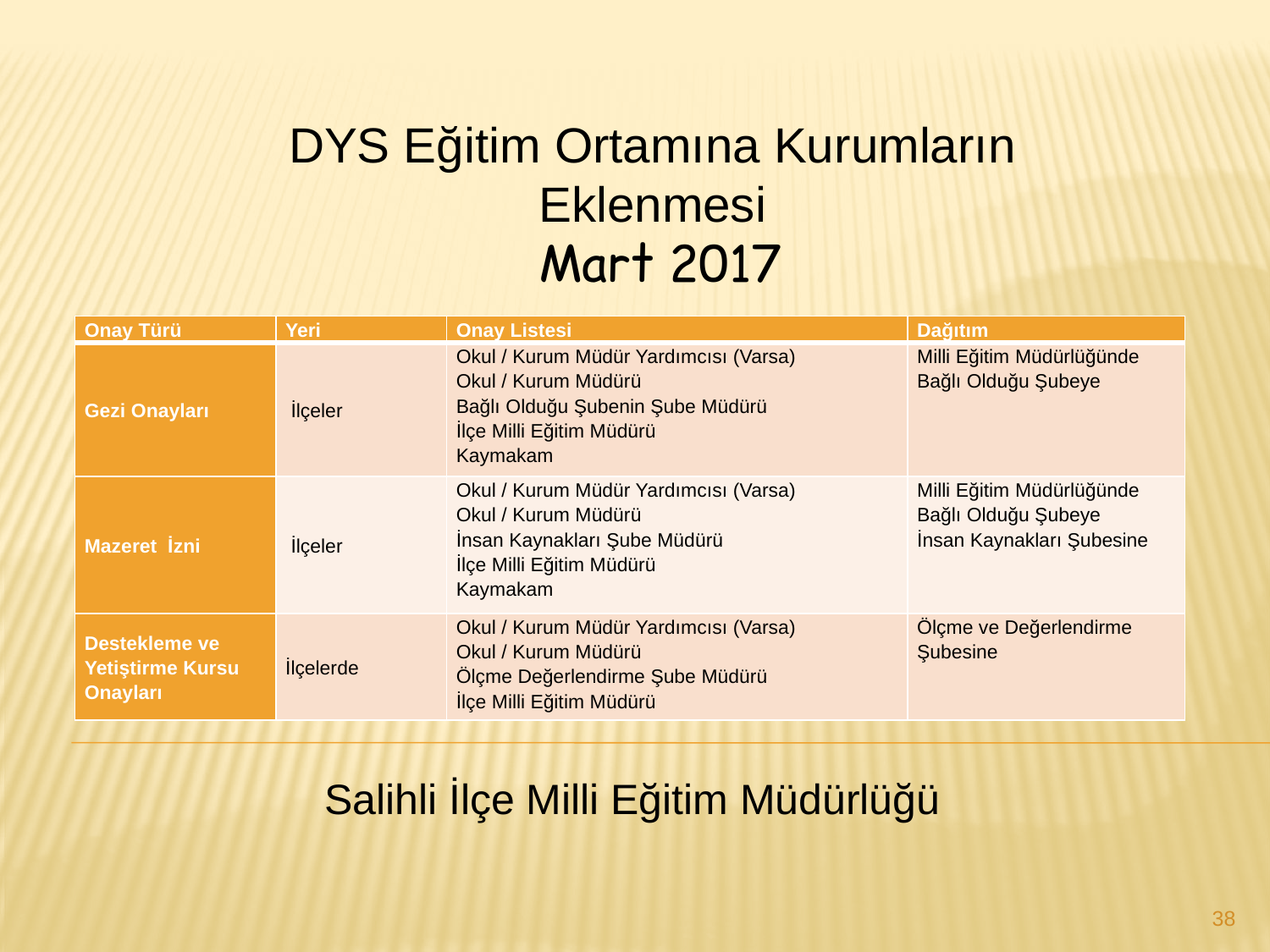

DYS Eğitim Ortamına Kurumların Eklenmesi
 Mart 2017

| Onay Türü | Yeri | Onay Listesi | Dağıtım |
| --- | --- | --- | --- |
| Gezi Onayları | İlçeler | Okul / Kurum Müdür Yardımcısı (Varsa) Okul / Kurum Müdürü Bağlı Olduğu Şubenin Şube Müdürü İlçe Milli Eğitim Müdürü Kaymakam | Milli Eğitim Müdürlüğünde Bağlı Olduğu Şubeye |
| Mazeret İzni | İlçeler | Okul / Kurum Müdür Yardımcısı (Varsa) Okul / Kurum Müdürü İnsan Kaynakları Şube Müdürü İlçe Milli Eğitim Müdürü Kaymakam | Milli Eğitim Müdürlüğünde Bağlı Olduğu Şubeye İnsan Kaynakları Şubesine |
| Destekleme ve Yetiştirme Kursu Onayları | İlçelerde | Okul / Kurum Müdür Yardımcısı (Varsa) Okul / Kurum Müdürü Ölçme Değerlendirme Şube Müdürü İlçe Milli Eğitim Müdürü | Ölçme ve Değerlendirme Şubesine |
Salihli İlçe Milli Eğitim Müdürlüğü
38